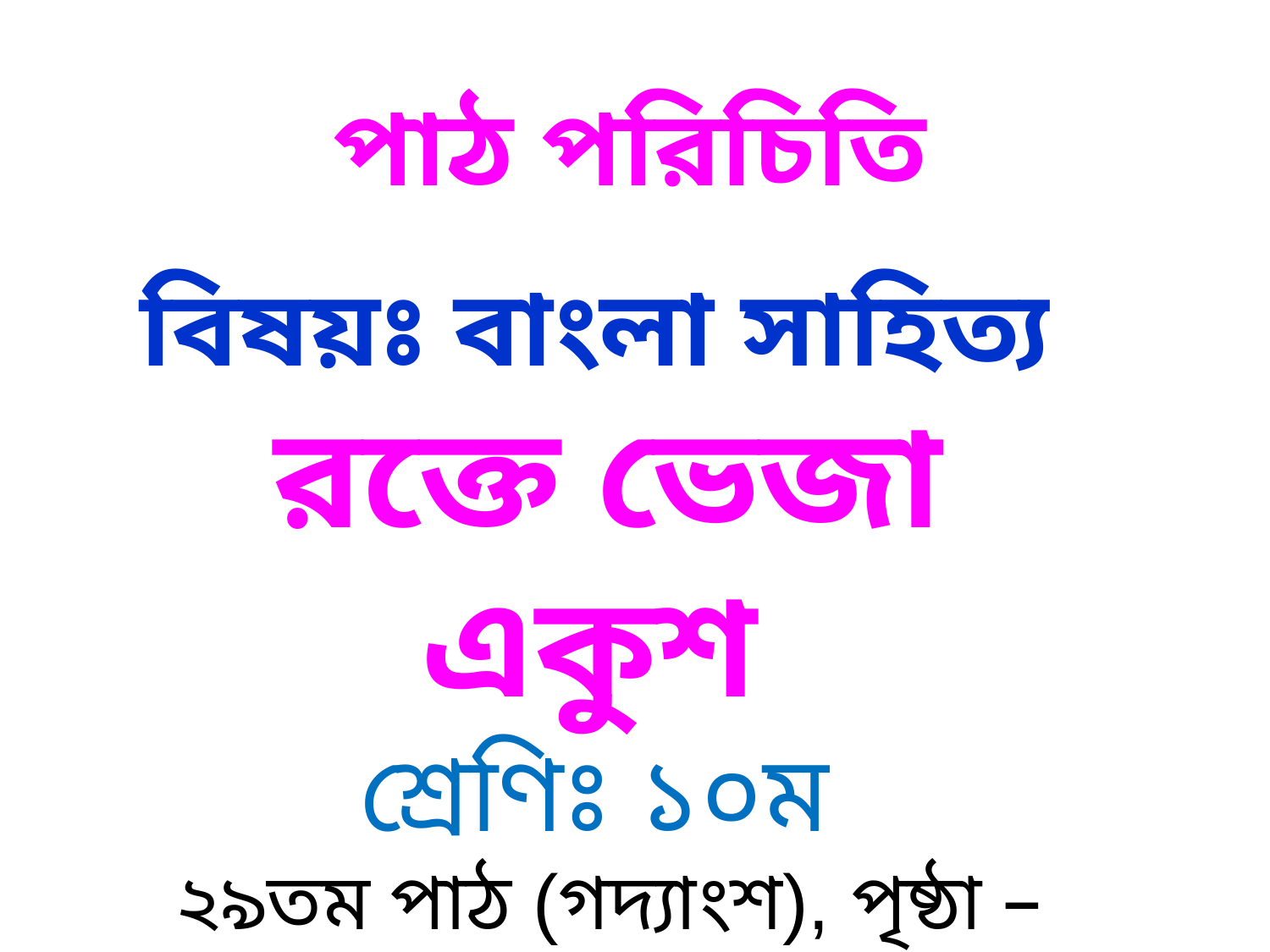

পাঠ পরিচিতি
বিষয়ঃ বাংলা সাহিত্য
রক্তে ভেজা একুশ
শ্রেণিঃ ১০ম
২৯তম পাঠ (গদ্যাংশ), পৃষ্ঠা – ১৭১
 সময়ঃ ৪৫ মিনিট